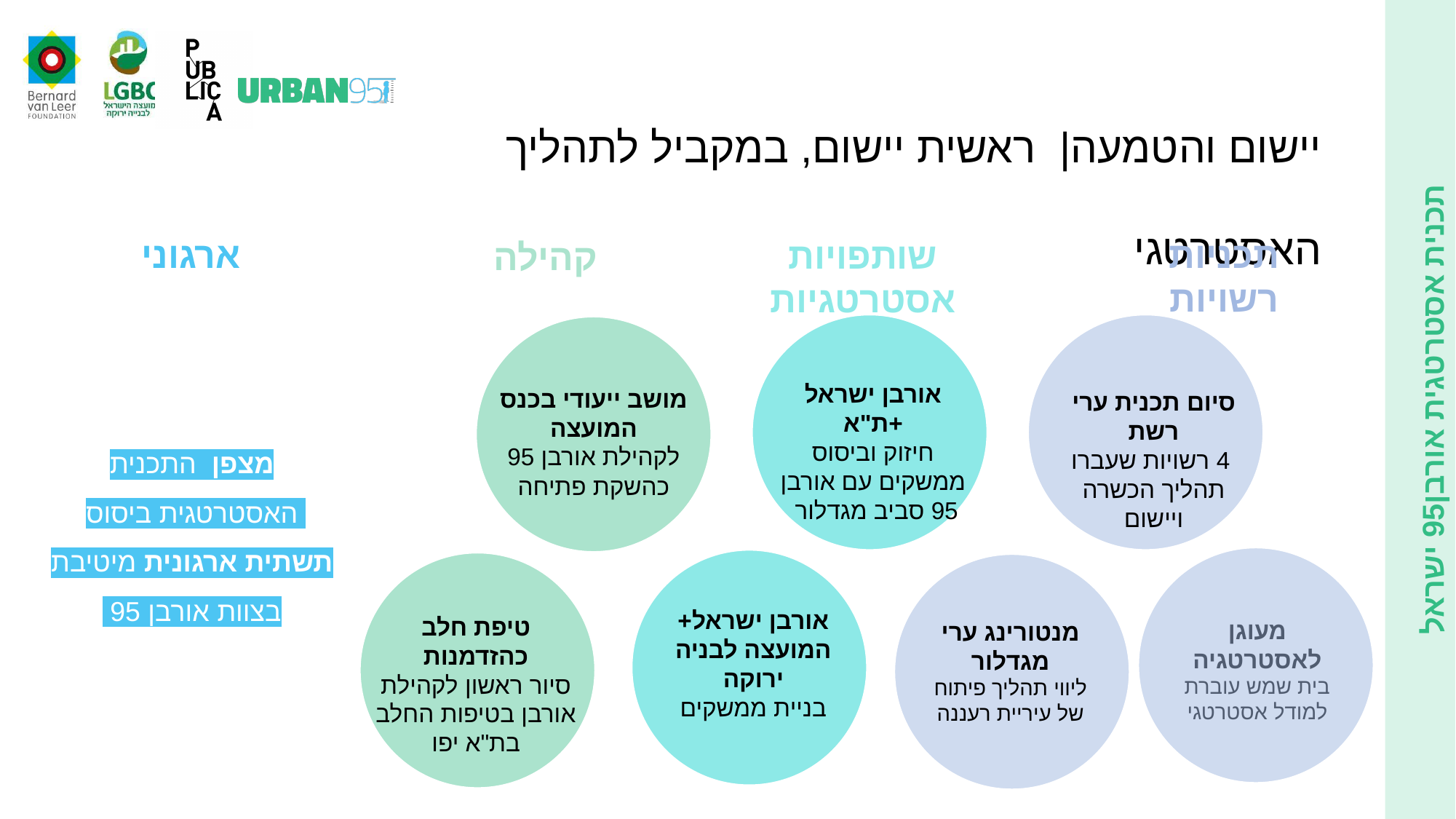

יישום והטמעה|  ראשית יישום, במקביל לתהליך האסטרטגי
ארגוני
תכניות רשויות
שותפויות אסטרטגיות
קהילה

אורבן ישראל+ת"א
חיזוק וביסוס ממשקים עם אורבן 95 סביב מגדלור
מושב ייעודי בכנס המועצה
לקהילת אורבן 95 כהשקת פתיחה
סיום תכנית ערי רשת
 4 רשויות שעברו תהליך הכשרה ויישום
מצפן  התכנית האסטרטגית ביסוס תשתית ארגונית מיטיבת בצוות אורבן 95

אורבן ישראל+
המועצה לבניה ירוקה
בניית ממשקים
טיפת חלב כהזדמנות
סיור ראשון לקהילת אורבן בטיפות החלב בת"א יפו
מעוגן לאסטרטגיה
בית שמש עוברת למודל אסטרטגי
מנטורינג ערי מגדלור
ליווי תהליך פיתוח של עיריית רעננה